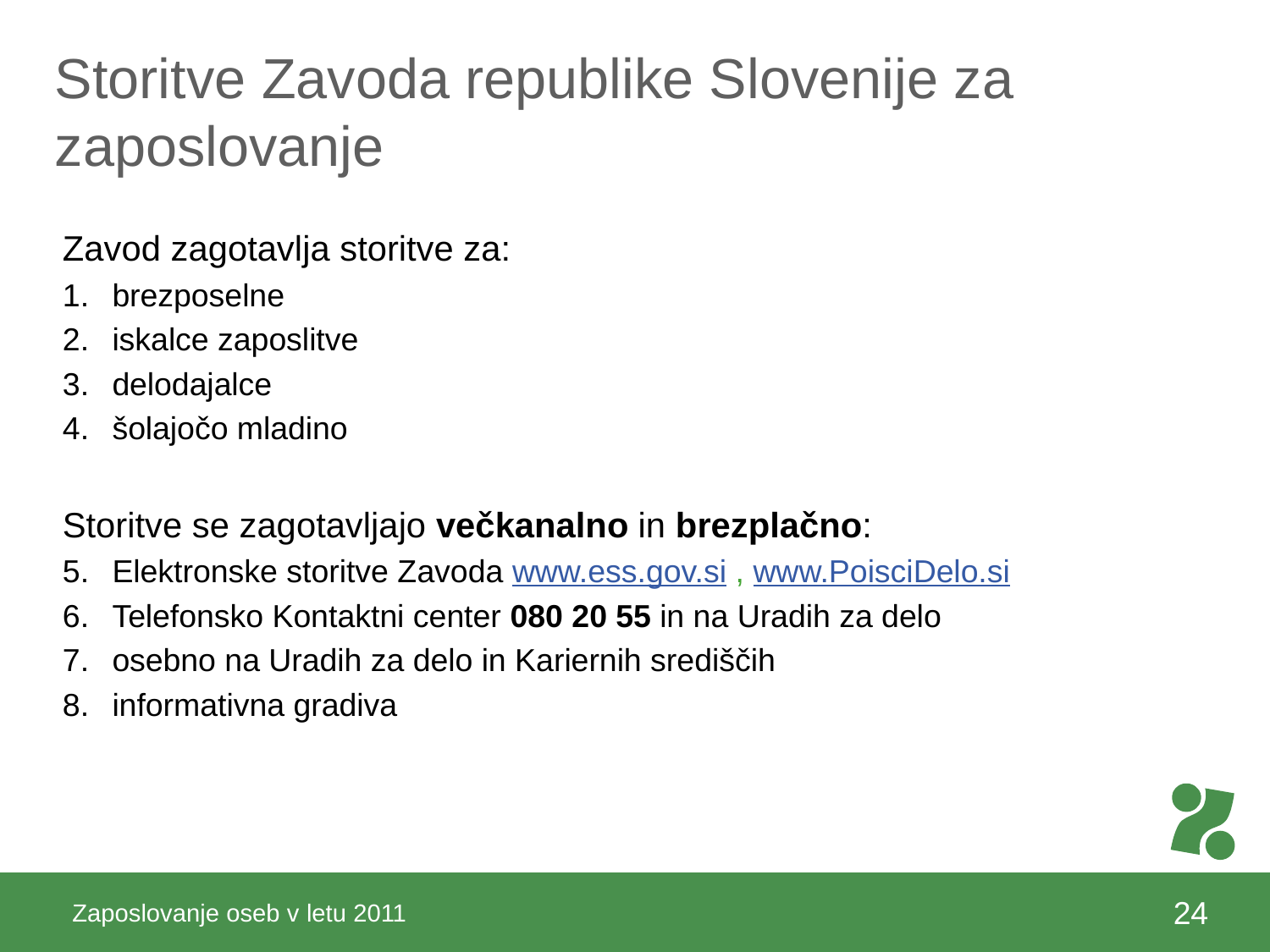

# Storitve Zavoda republike Slovenije za zaposlovanje
Zavod zagotavlja storitve za:
brezposelne
iskalce zaposlitve
delodajalce
šolajočo mladino

Storitve se zagotavljajo večkanalno in brezplačno:
Elektronske storitve Zavoda www.ess.gov.si , www.PoisciDelo.si
Telefonsko Kontaktni center 080 20 55 in na Uradih za delo
osebno na Uradih za delo in Kariernih središčih
informativna gradiva
Zaposlovanje oseb v letu 2011